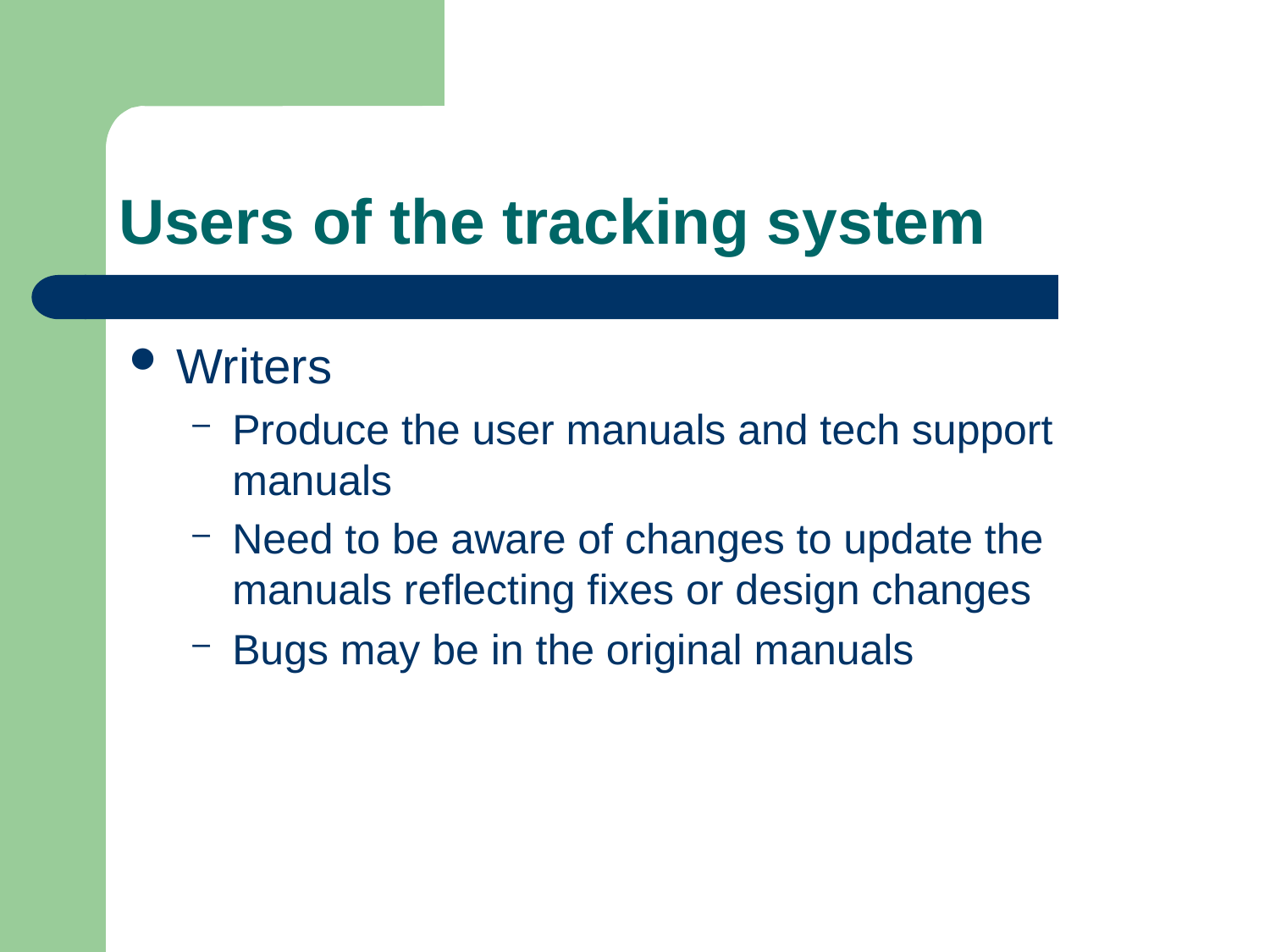

# Users of the tracking system
Writers
Produce the user manuals and tech support manuals
Need to be aware of changes to update the manuals reflecting fixes or design changes
Bugs may be in the original manuals